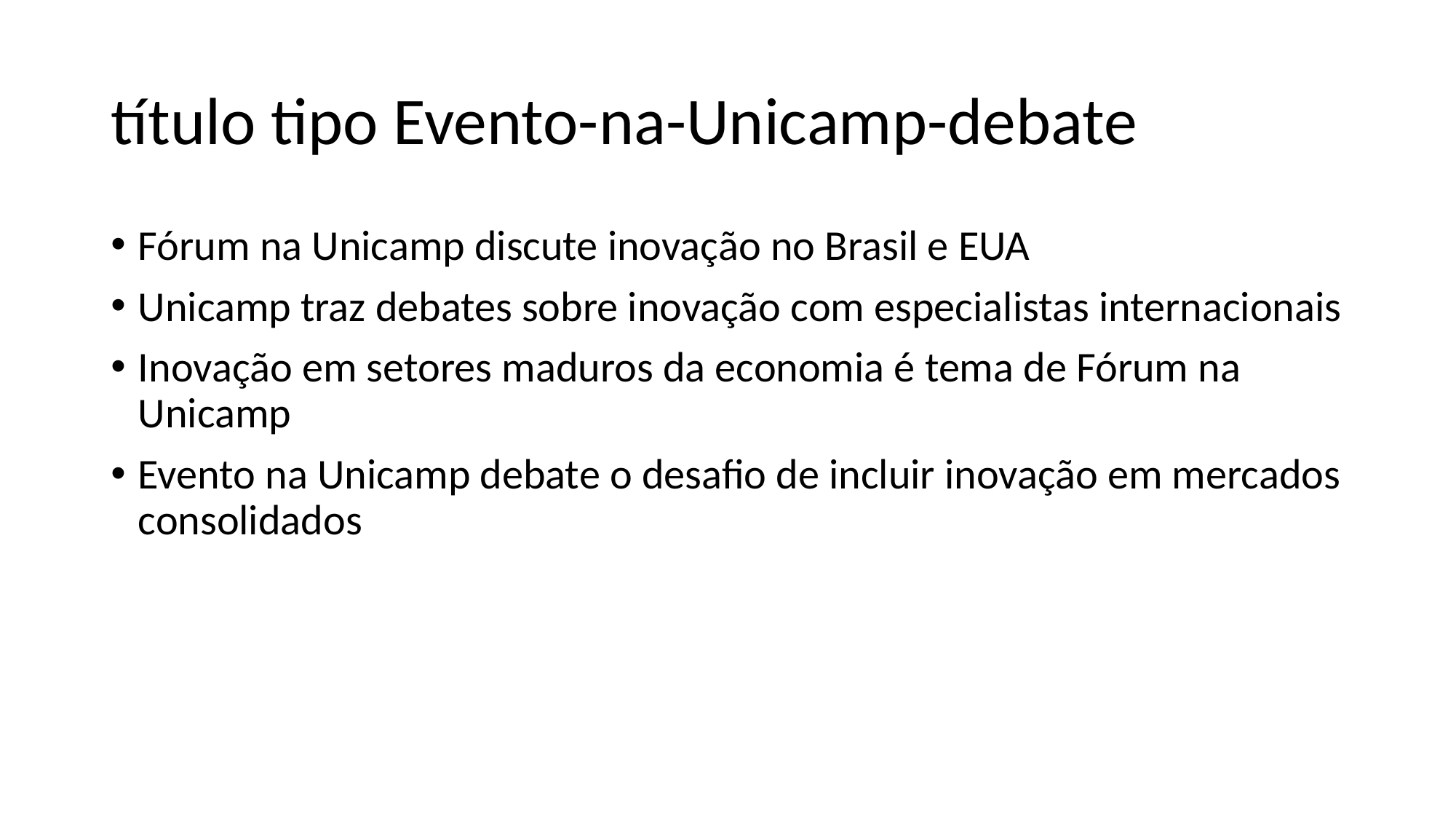

# título tipo Evento-na-Unicamp-debate
Fórum na Unicamp discute inovação no Brasil e EUA
Unicamp traz debates sobre inovação com especialistas internacionais
Inovação em setores maduros da economia é tema de Fórum na Unicamp
Evento na Unicamp debate o desafio de incluir inovação em mercados consolidados